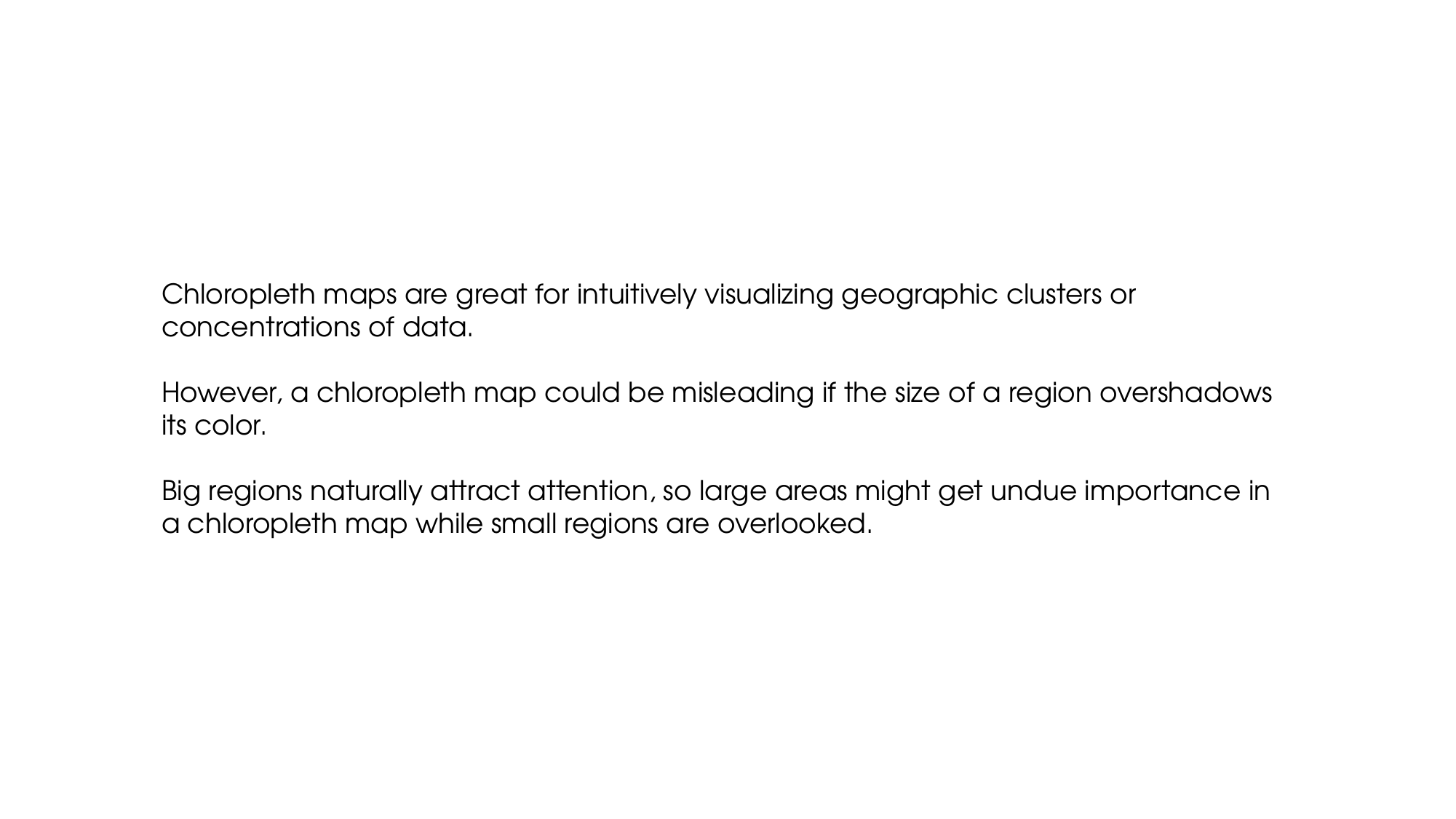

Chloropleth maps are great for intuitively visualizing geographic clusters or concentrations of data.

However, a chloropleth map could be misleading if the size of a region overshadows its color.

Big regions naturally attract attention, so large areas might get undue importance in a chloropleth map while small regions are overlooked.